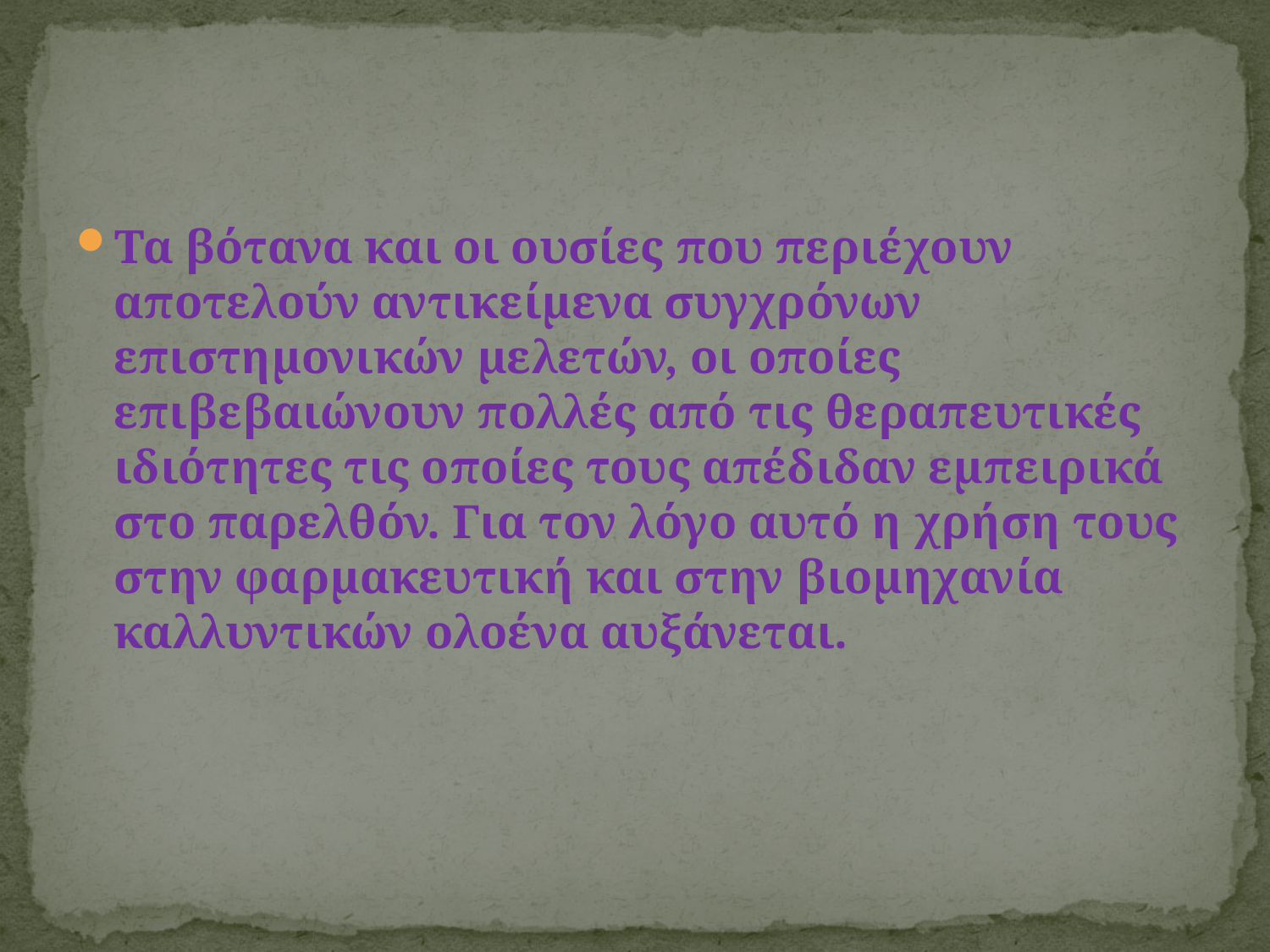

#
Τα βότανα και οι ουσίες που περιέχουν αποτελούν αντικείμενα συγχρόνων επιστημονικών μελετών, οι οποίες επιβεβαιώνουν πολλές από τις θεραπευτικές ιδιότητες τις οποίες τους απέδιδαν εμπειρικά στο παρελθόν. Για τον λόγο αυτό η χρήση τους στην φαρμακευτική και στην βιομηχανία καλλυντικών ολοένα αυξάνεται.